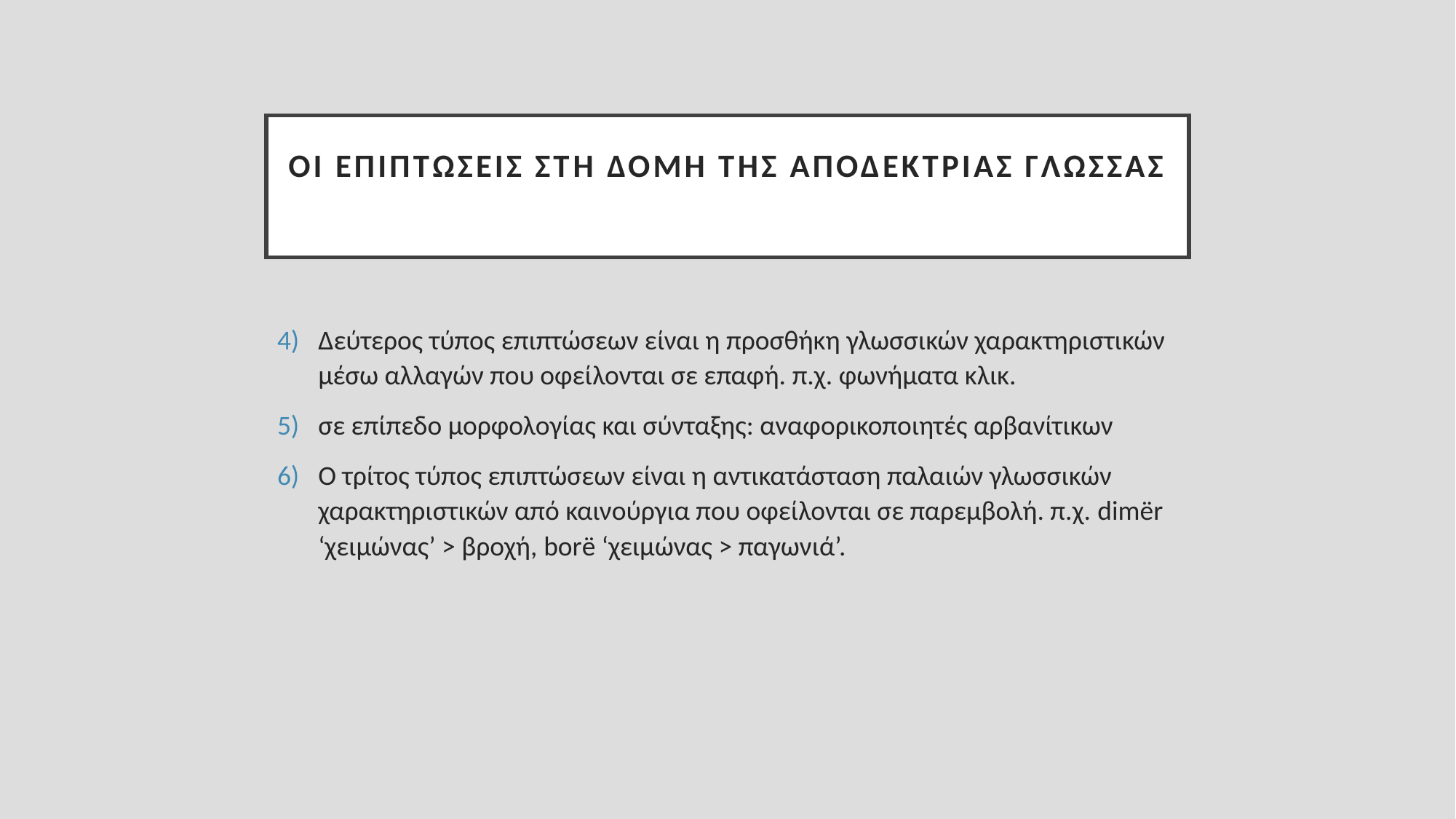

# Οι επιπτώσεις στη δομή της αποδέκτριας γλώσσας
Δεύτερος τύπος επιπτώσεων είναι η προσθήκη γλωσσικών χαρακτηριστικών μέσω αλλαγών που οφείλονται σε επαφή. π.χ. φωνήματα κλικ.
σε επίπεδο μορφολογίας και σύνταξης: αναφορικοποιητές αρβανίτικων
Ο τρίτος τύπος επιπτώσεων είναι η αντικατάσταση παλαιών γλωσσικών χαρακτηριστικών από καινούργια που οφείλονται σε παρεμβολή. π.χ. dimër ‘χειμώνας’ > βροχή, borë ‘χειμώνας > παγωνιά’.